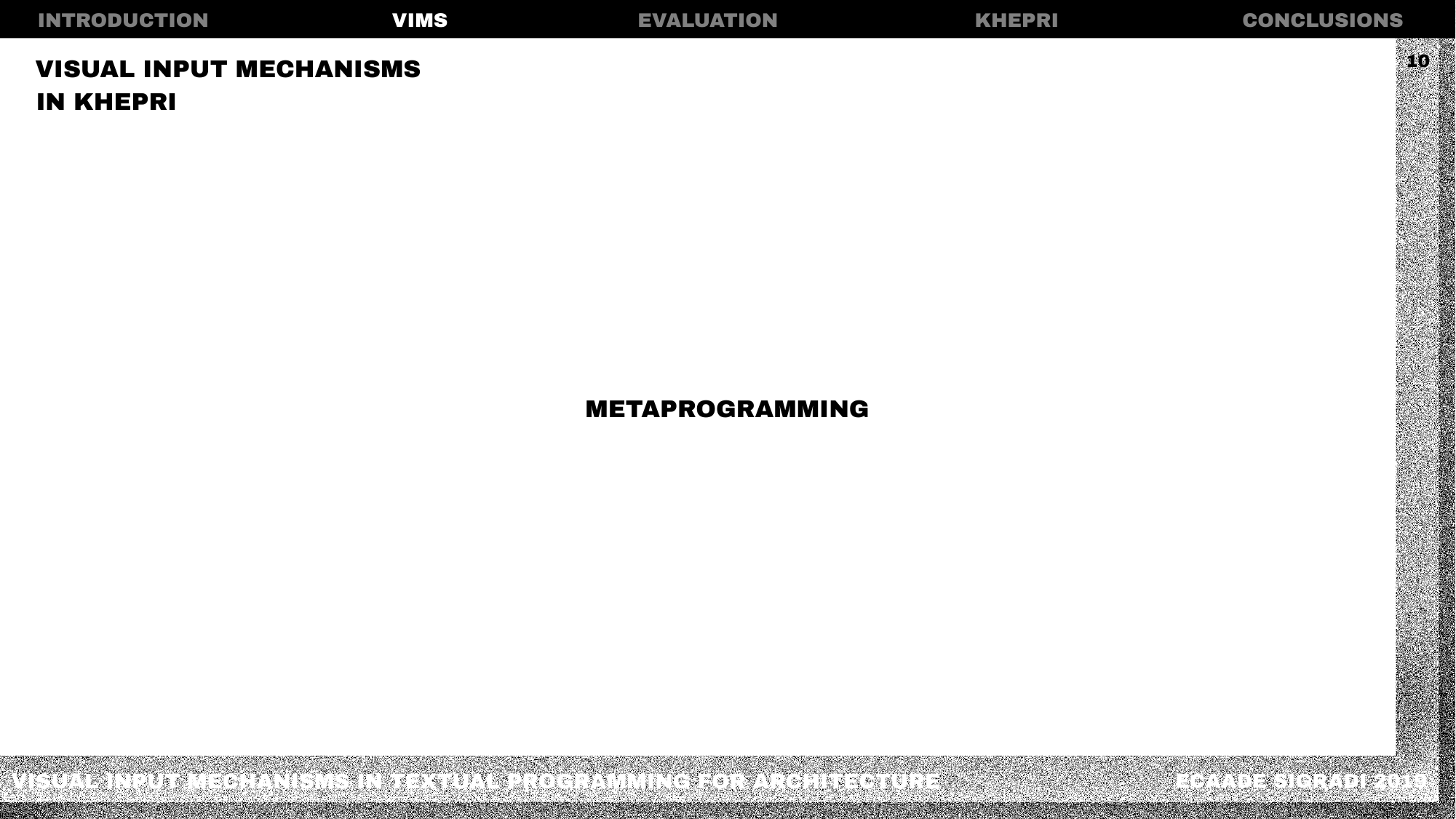

INTRODUCTION                            VIMS                             EVALUATION                              KHEPRI                            CONCLUSIONS
10
Visual input Mechanisms
In Khepri
METAPROGRAMMING
Visual Input Mechanisms in Textual Programming for Architecture
ECAADE SIGRADI 2019